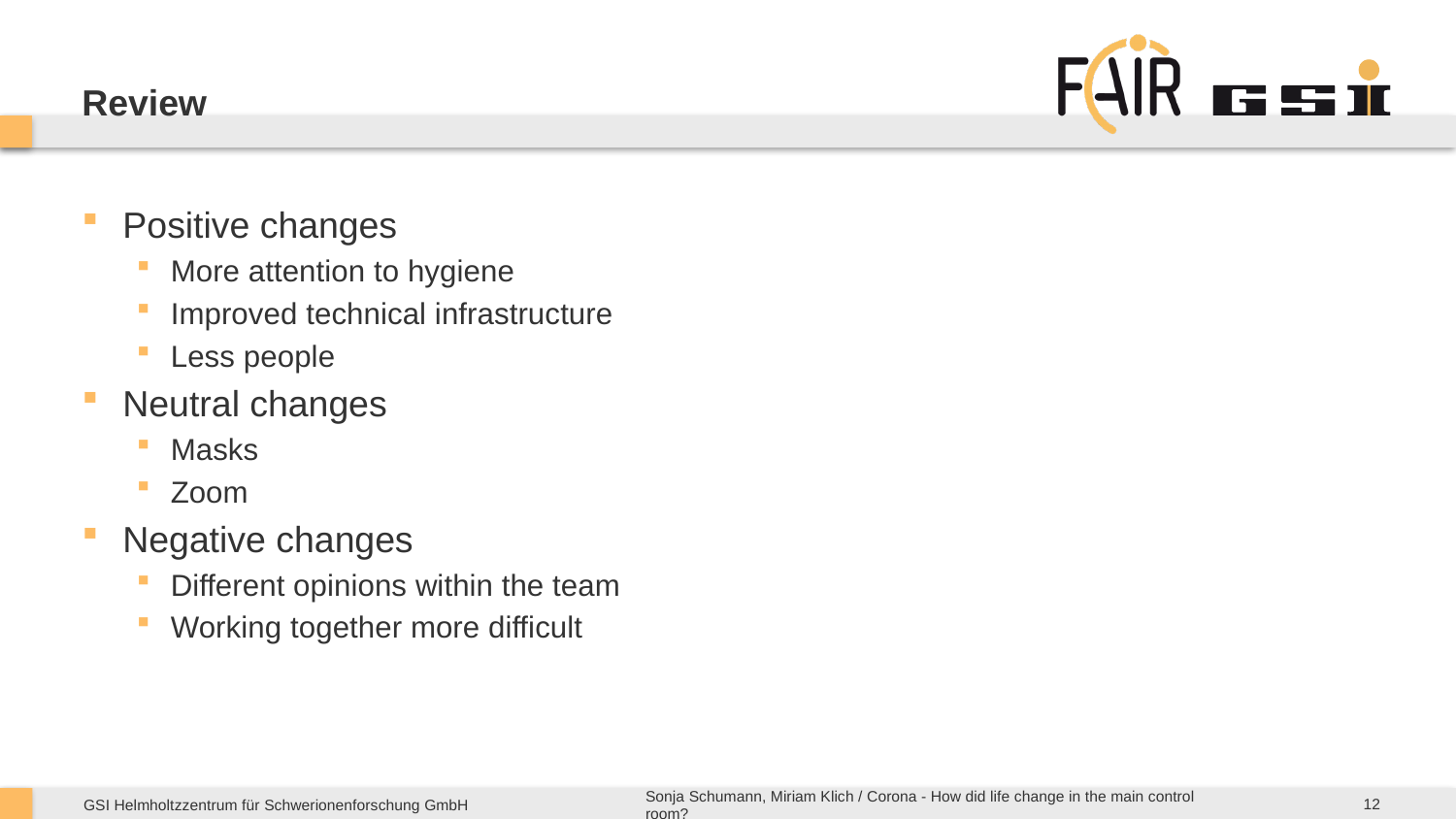

# Review

Positive changes
More attention to hygiene
Improved technical infrastructure
Less people
Neutral changes
Masks
Zoom
Negative changes
Different opinions within the team
Working together more difficult

12
Sonja Schumann, Miriam Klich / Corona - How did life change in the main control room?